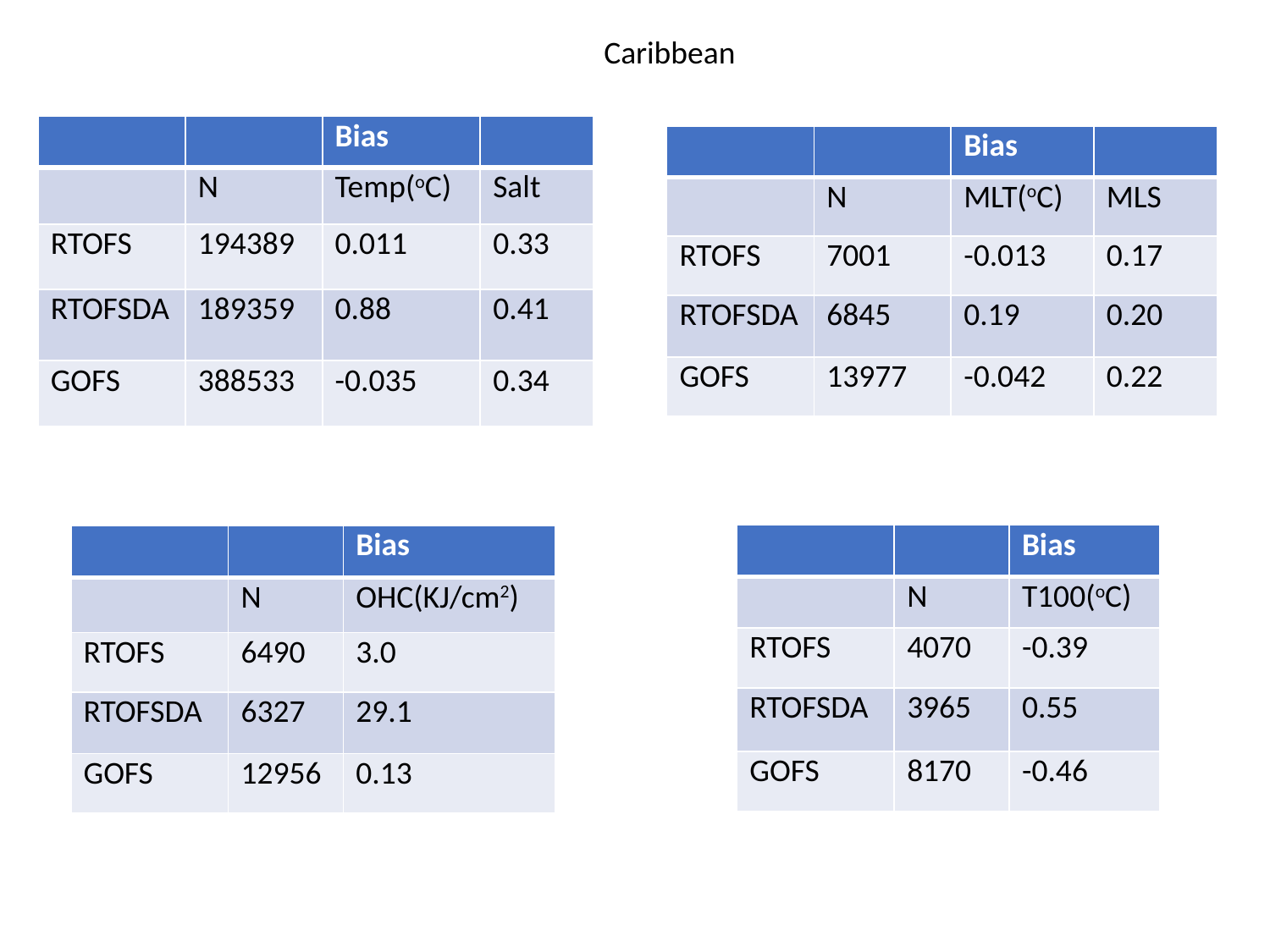

﻿Caribbean
|  |  | Bias |  |
| --- | --- | --- | --- |
|  | N | Temp(oC) | Salt |
| RTOFS | 194389 | 0.011 | 0.33 |
| RTOFSDA | 189359 | 0.88 | 0.41 |
| GOFS | 388533 | -0.035 | 0.34 |
|  |  | Bias |  |
| --- | --- | --- | --- |
|  | N | MLT(oC) | MLS |
| RTOFS | 7001 | -0.013 | 0.17 |
| RTOFSDA | 6845 | 0.19 | 0.20 |
| GOFS | 13977 | -0.042 | 0.22 |
|  |  | Bias |
| --- | --- | --- |
|  | N | T100(oC) |
| RTOFS | 4070 | -0.39 |
| RTOFSDA | 3965 | 0.55 |
| GOFS | 8170 | -0.46 |
|  |  | Bias |
| --- | --- | --- |
|  | N | OHC(KJ/cm2) |
| RTOFS | 6490 | 3.0 |
| RTOFSDA | 6327 | 29.1 |
| GOFS | 12956 | 0.13 |